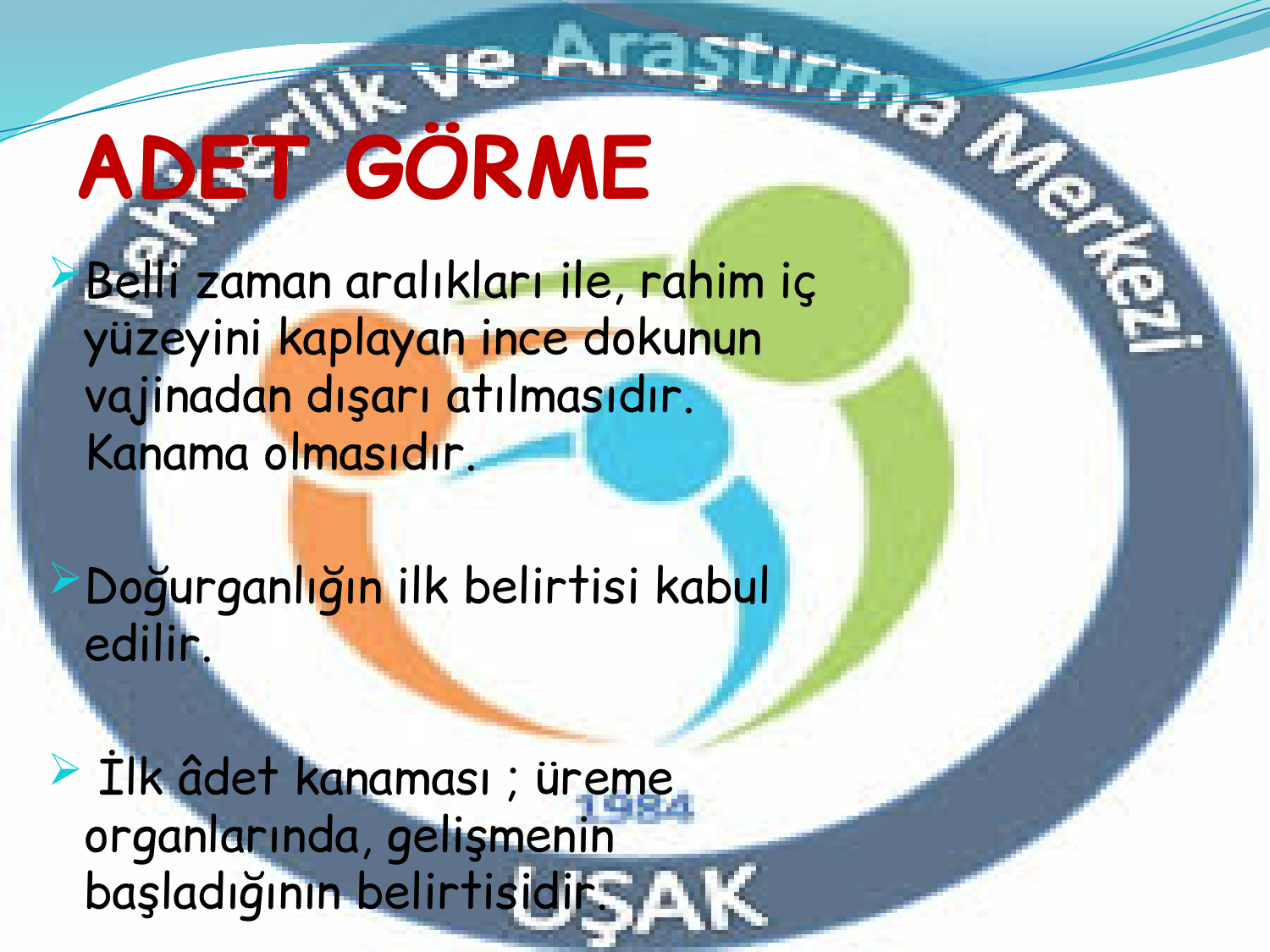

# ADET GÖRME

Belli zaman aralıkları ile, rahim iç yüzeyini kaplayan ince dokunun vajinadan dışarı atılmasıdır. Kanama olmasıdır.

Doğurganlığın ilk belirtisi kabul edilir.

 İlk âdet kanaması ; üreme organlarında, gelişmenin başladığının belirtisidir.